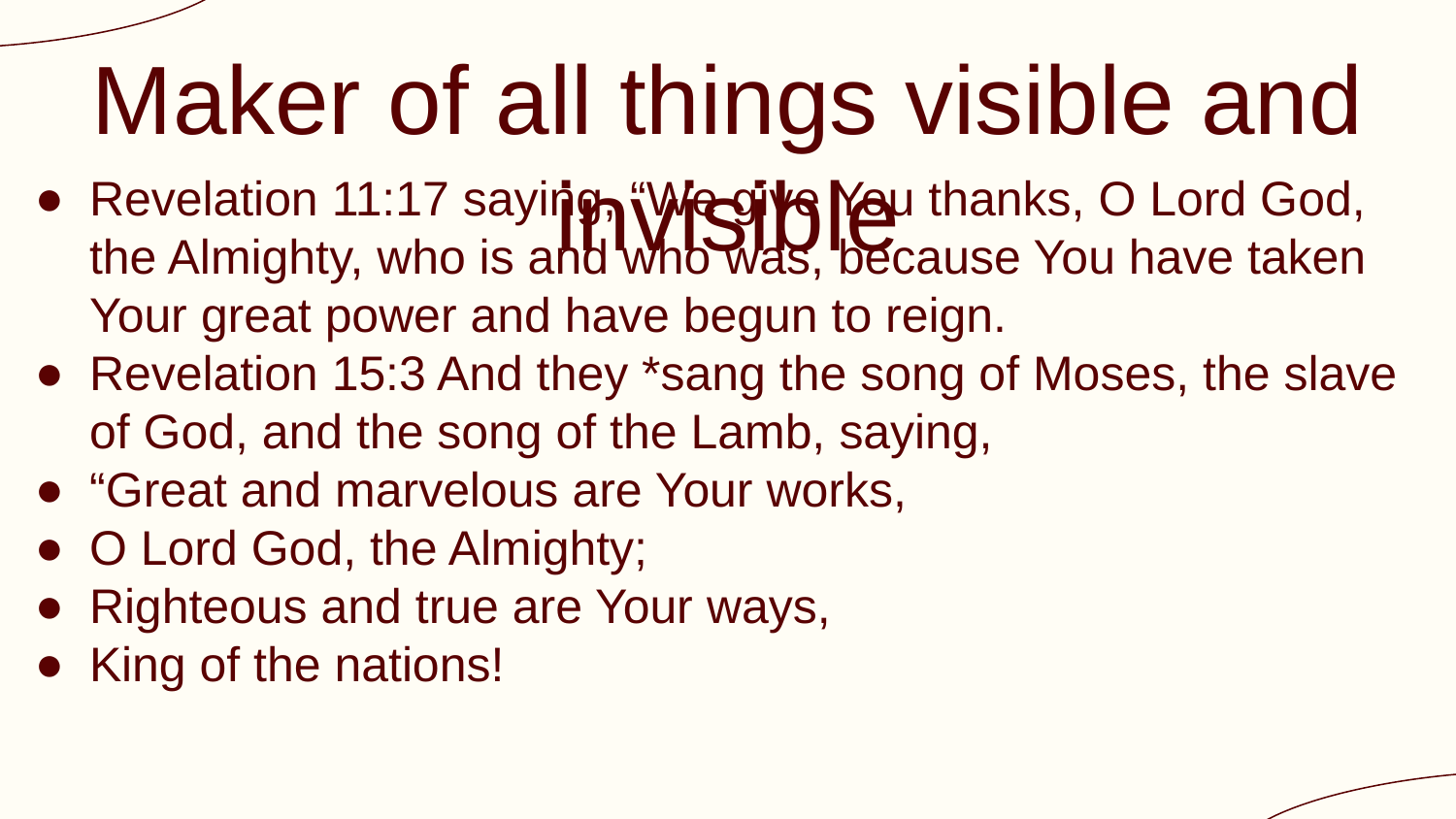

# Maker of all things visible and invisible
Revelation 11:17 saying, “We give You thanks, O Lord God, the Almighty, who is and who was, because You have taken Your great power and have begun to reign.
Revelation 15:3 And they *sang the song of Moses, the slave of God, and the song of the Lamb, saying,
“Great and marvelous are Your works,
O Lord God, the Almighty;
Righteous and true are Your ways,
King of the nations!